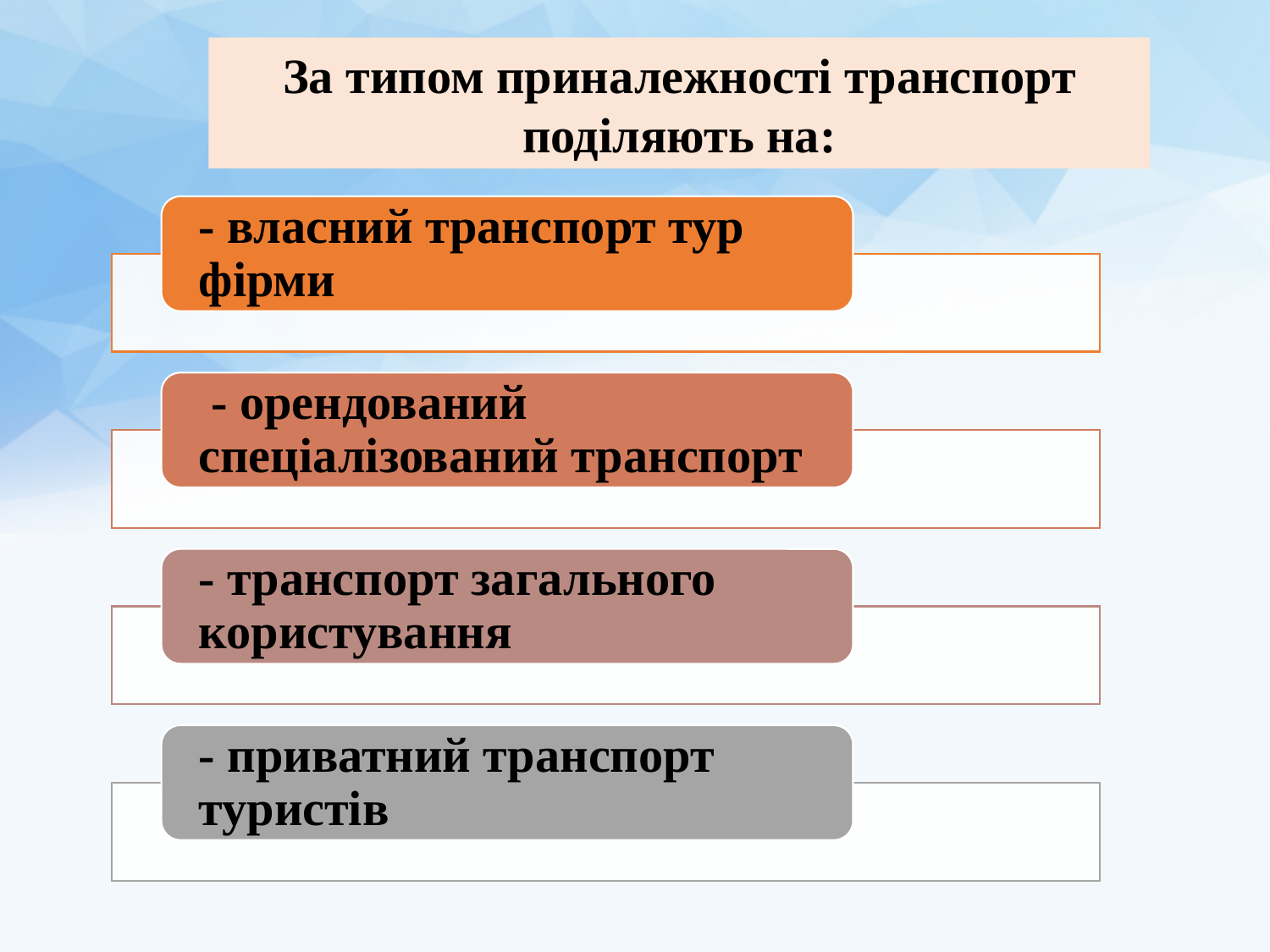

За типом приналежності транспорт поділяють на:
- власний транспорт тур фірми
 - орендований спеціалізований транспорт
- транспорт загального користування
- приватний транспорт туристів